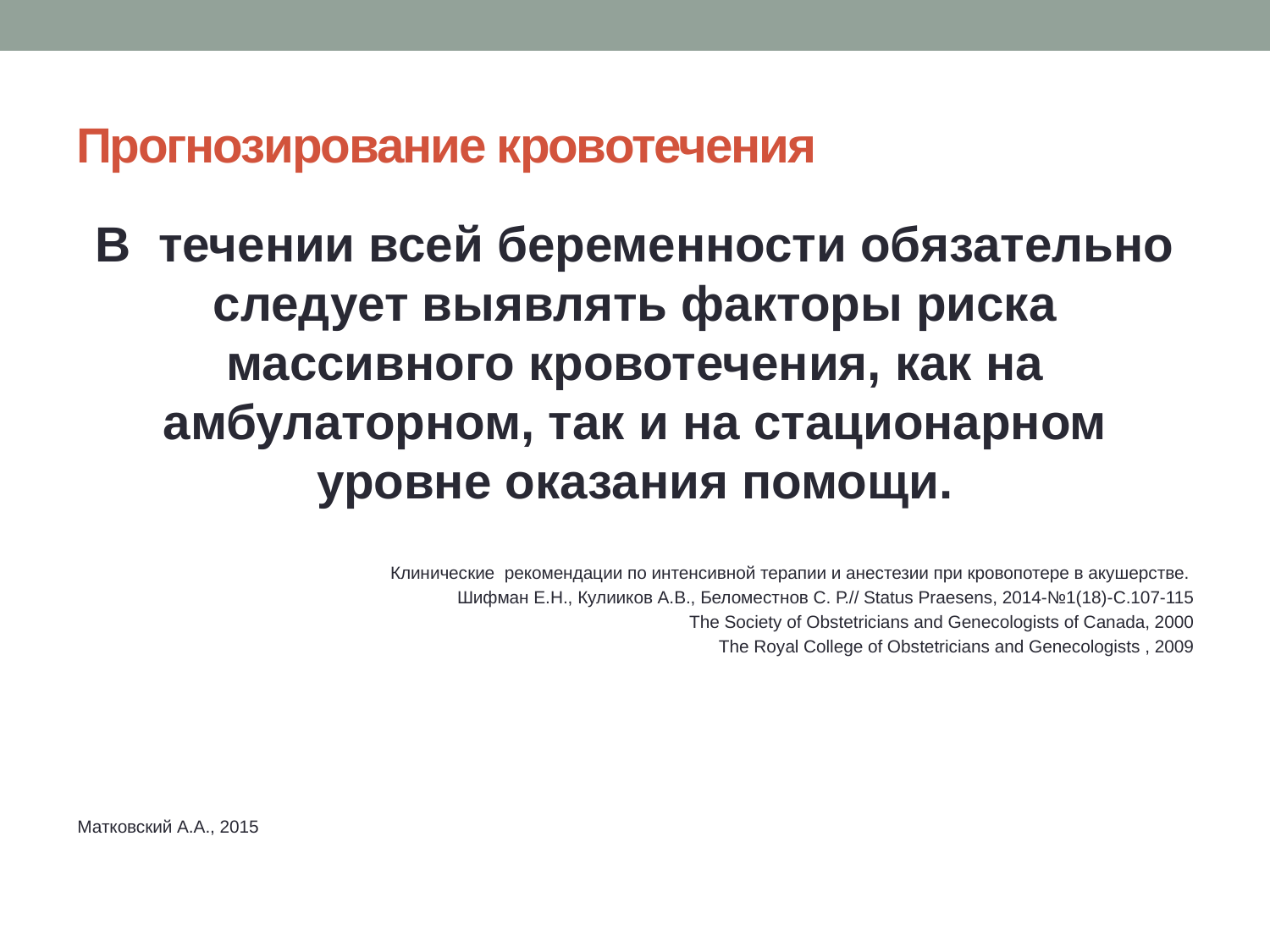

# Прогнозирование кровотечения
В  течении всей беременности обязательно следует выявлять факторы риска массивного кровотечения, как на амбулаторном, так и на стационарном уровне оказания помощи.

Клинические  рекомендации по интенсивной терапии и анестезии при кровопотере в акушерстве.
Шифман Е.Н., Кулииков А.В., Беломестнов С. Р.// Status Praesens, 2014-№1(18)-С.107-115
The Society of Obstetricians and Genecologists of Canada, 2000
The Royal College of Obstetricians and Genecologists , 2009
Матковский А.А., 2015